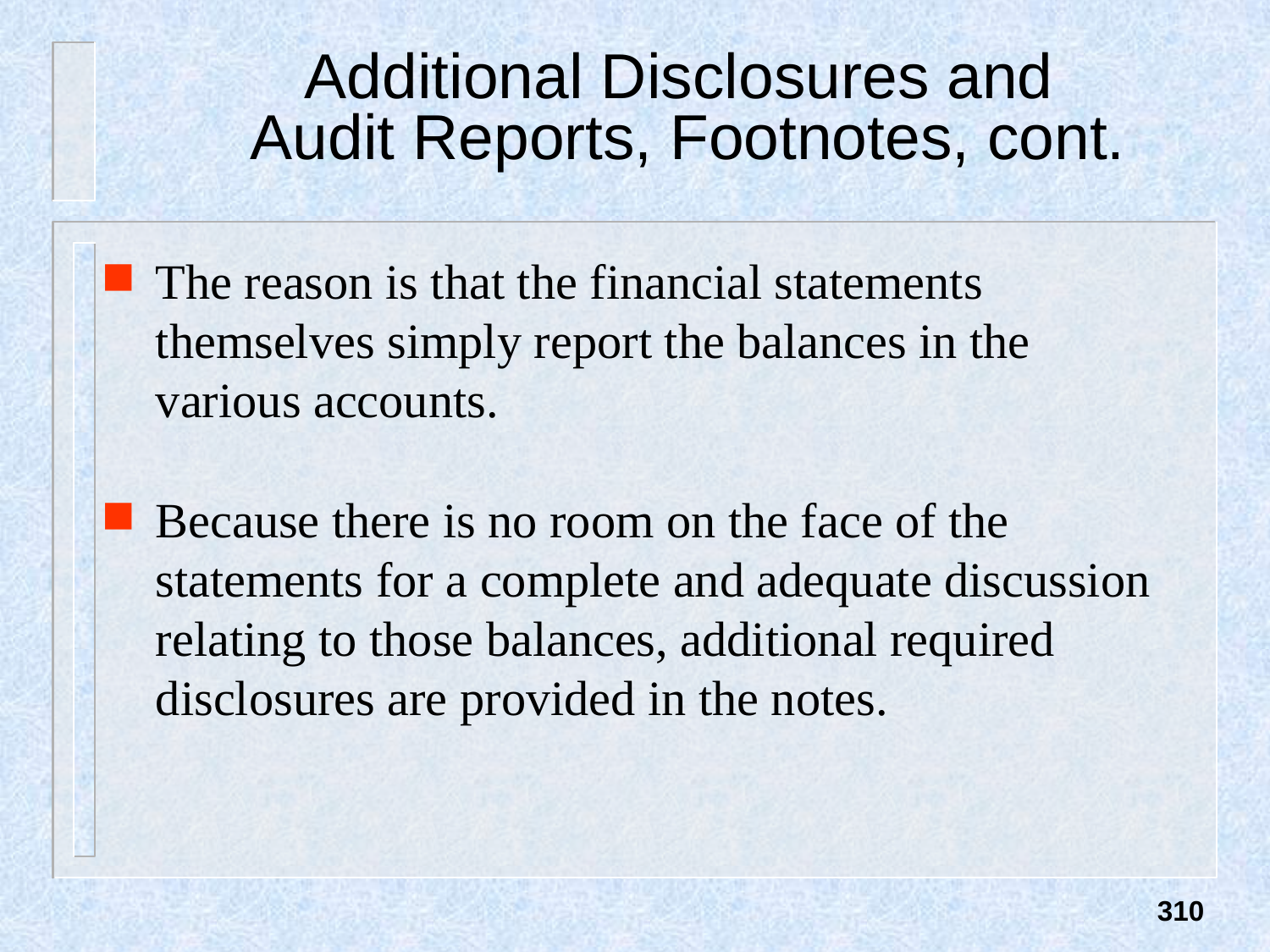

# Additional Disclosures and Audit Reports, Footnotes, cont.
The reason is that the financial statements themselves simply report the balances in the various accounts.

Because there is no room on the face of the statements for a complete and adequate discussion relating to those balances, additional required disclosures are provided in the notes.
310